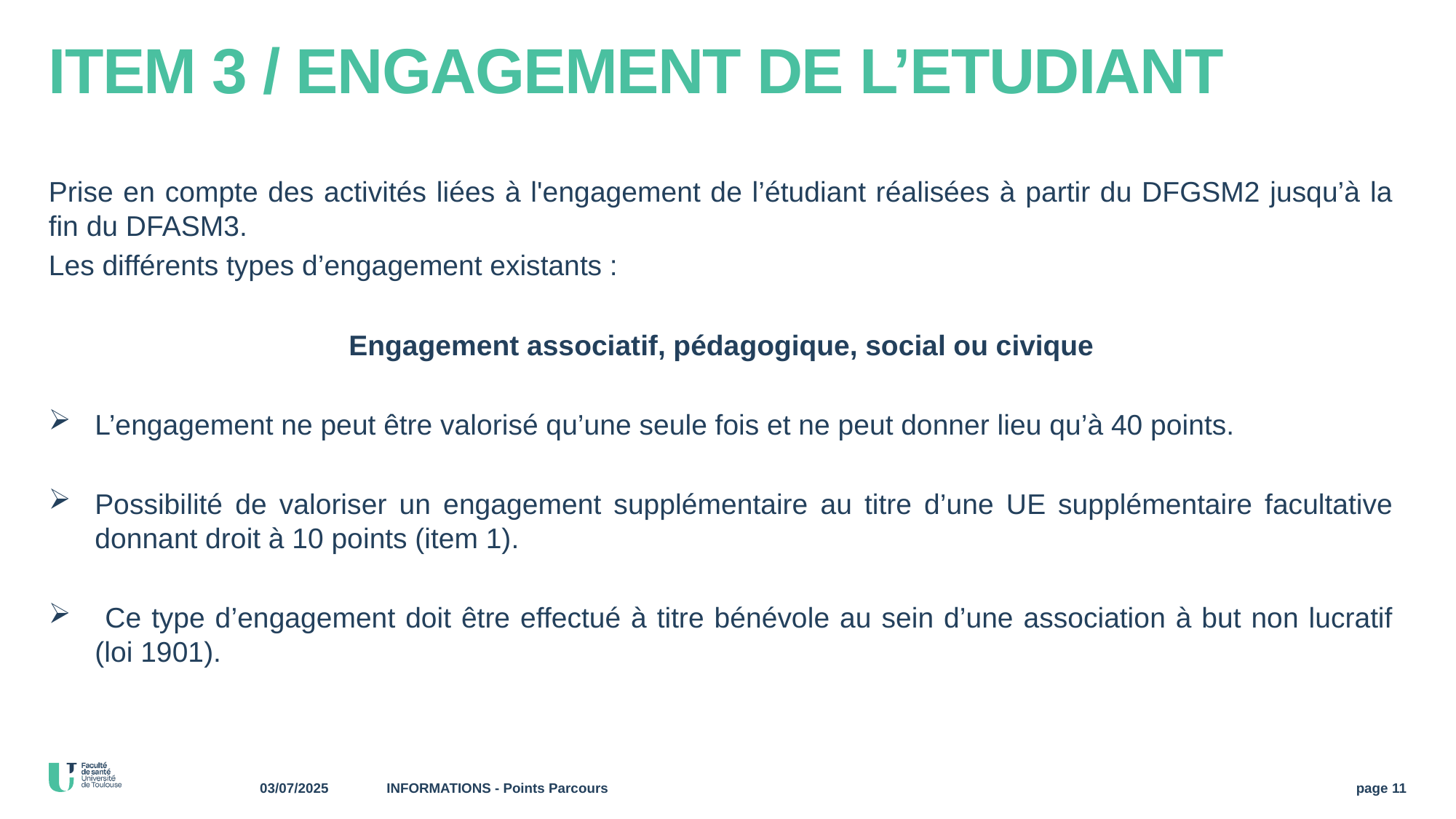

# ITEM 3 / ENGAGEMENT DE L’ETUDIANT
Prise en compte des activités liées à l'engagement de l’étudiant réalisées à partir du DFGSM2 jusqu’à la fin du DFASM3.
Les différents types d’engagement existants :

Engagement associatif, pédagogique, social ou civique

L’engagement ne peut être valorisé qu’une seule fois et ne peut donner lieu qu’à 40 points.

Possibilité de valoriser un engagement supplémentaire au titre d’une UE supplémentaire facultative donnant droit à 10 points (item 1).

 Ce type d’engagement doit être effectué à titre bénévole au sein d’une association à but non lucratif (loi 1901).

03/07/2025
INFORMATIONS - Points Parcours
page 11